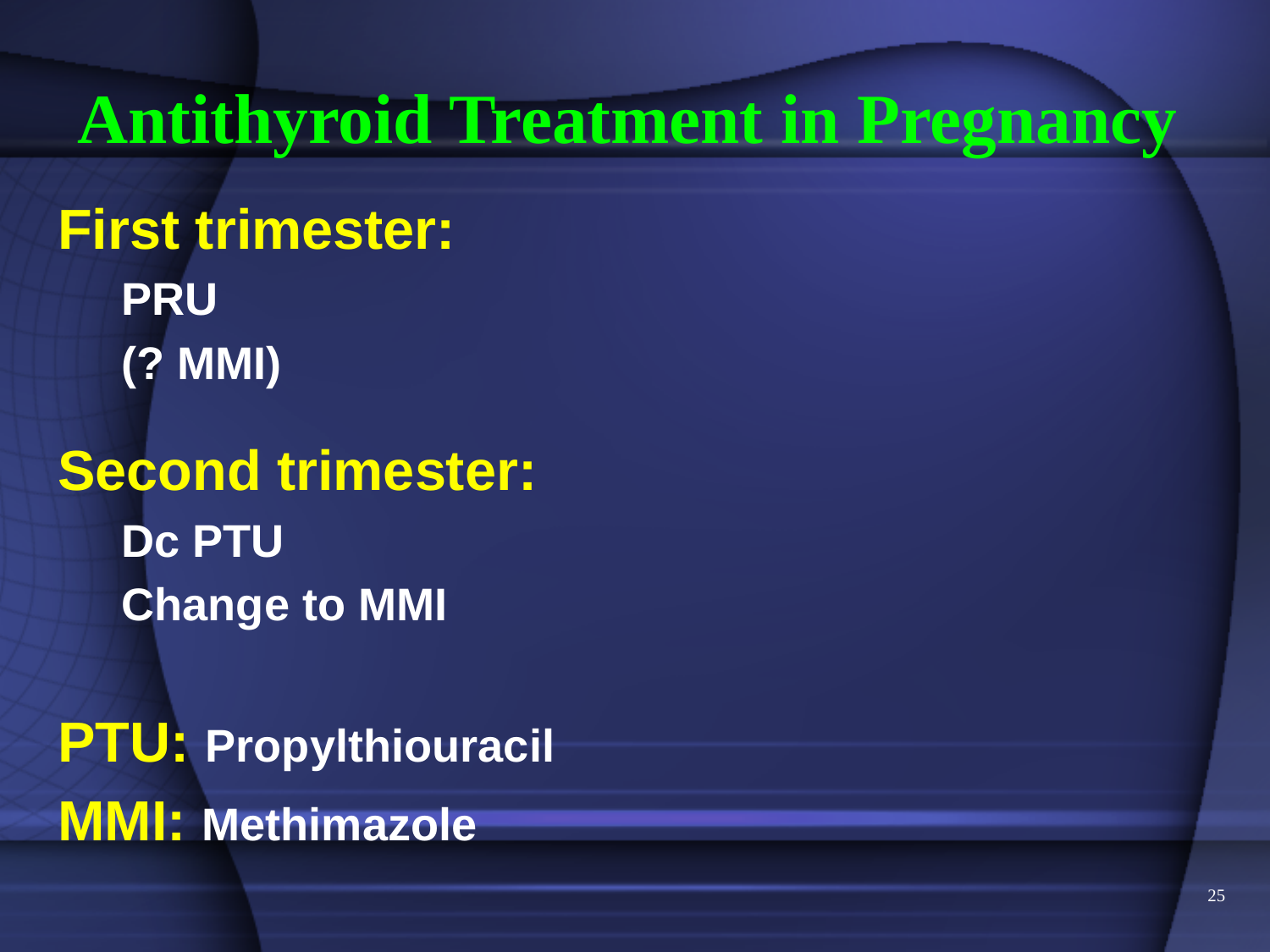

# Antithyroid Treatment in Pregnancy
First trimester:
PRU
(? MMI)

Second trimester:
Dc PTU
Change to MMI

PTU: Propylthiouracil
MMI: Methimazole

25